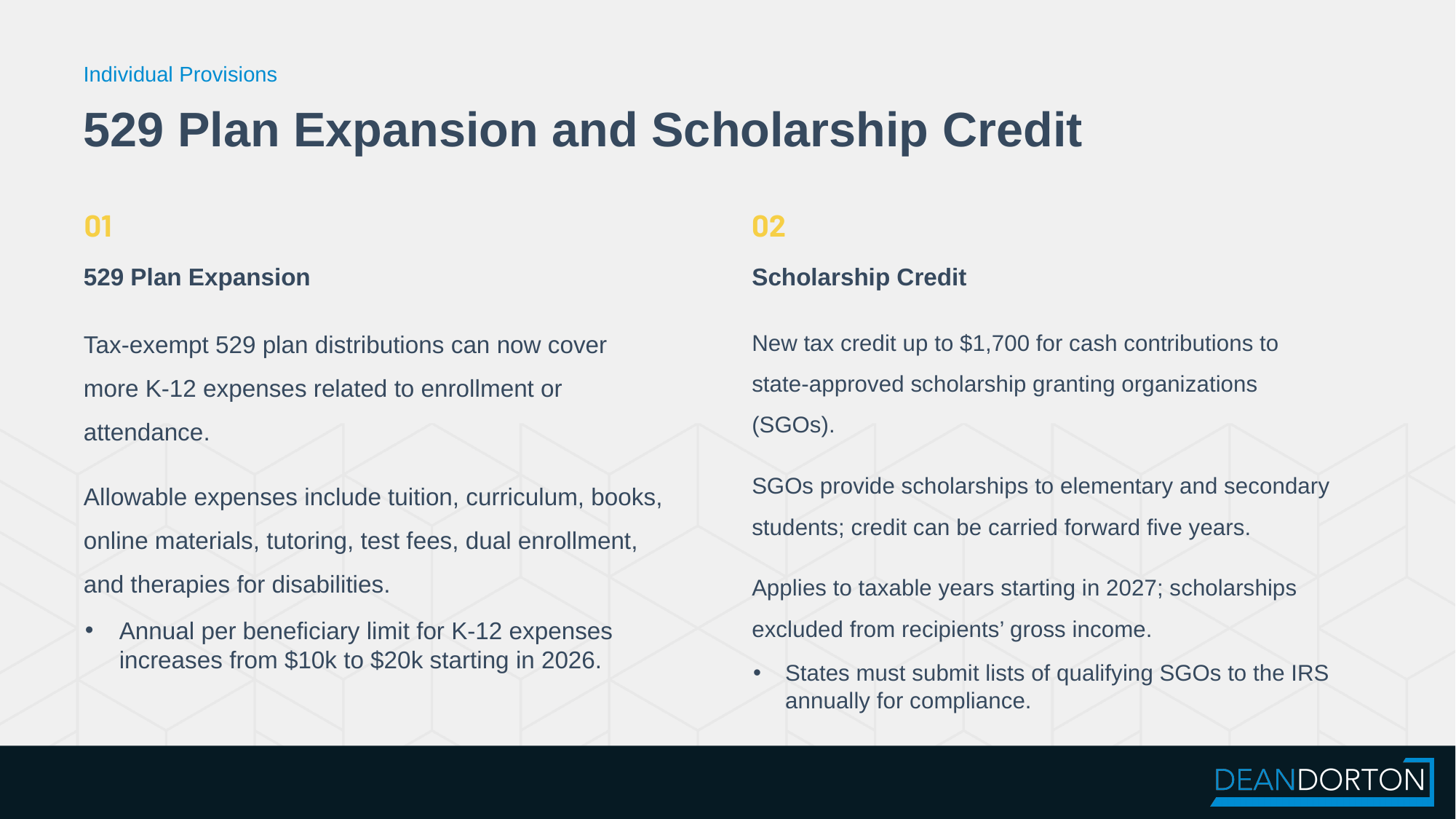

Individual Provisions
# 529 Plan Expansion and Scholarship Credit
01
02
529 Plan Expansion
Scholarship Credit
Tax-exempt 529 plan distributions can now cover more K-12 expenses related to enrollment or attendance.
Allowable expenses include tuition, curriculum, books, online materials, tutoring, test fees, dual enrollment, and therapies for disabilities.
Annual per beneficiary limit for K-12 expenses increases from $10k to $20k starting in 2026.
New tax credit up to $1,700 for cash contributions to state-approved scholarship granting organizations (SGOs).
SGOs provide scholarships to elementary and secondary students; credit can be carried forward five years.
Applies to taxable years starting in 2027; scholarships excluded from recipients’ gross income.
States must submit lists of qualifying SGOs to the IRS annually for compliance.